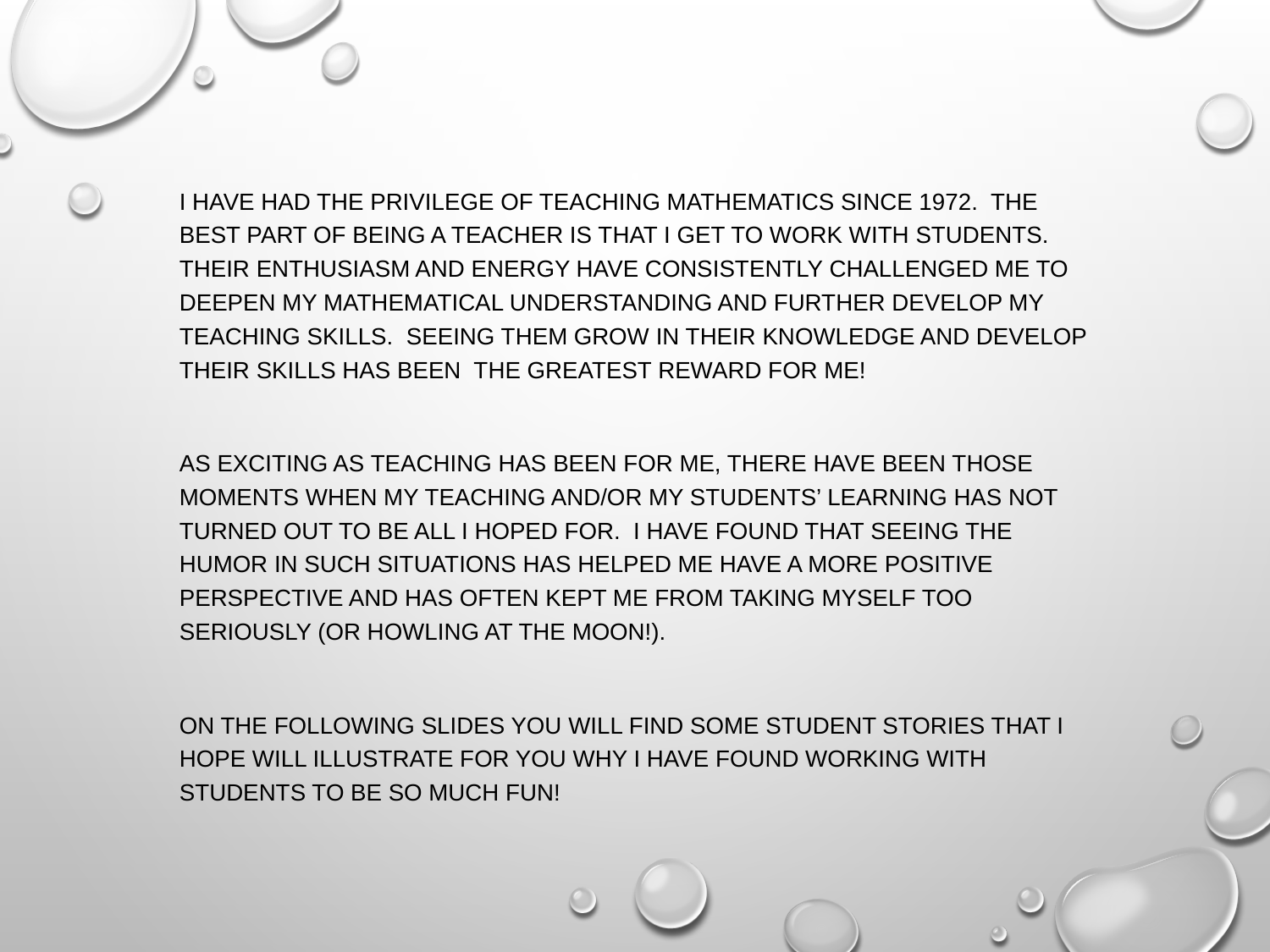

#
I have had the privilege of teaching mathematics since 1972.  The best part of being a teacher is that I get to work with students.  Their enthusiasm and energy have consistently challenged me to deepen my mathematical understanding and further develop my teaching skills.  Seeing them grow in their knowledge and develop their skills has been  the greatest reward for me!

As exciting as teaching has been for me, there have been those moments when my teaching and/or my students’ learning has not turned out to be all I hoped for.  I have found that seeing the humor in such situations has helped me have a more positive perspective and has often kept me from taking myself too seriously (or howling at the moon!).

On the following slides you will find some student stories that I hope will illustrate for you why I have found working with students to be so much fun!